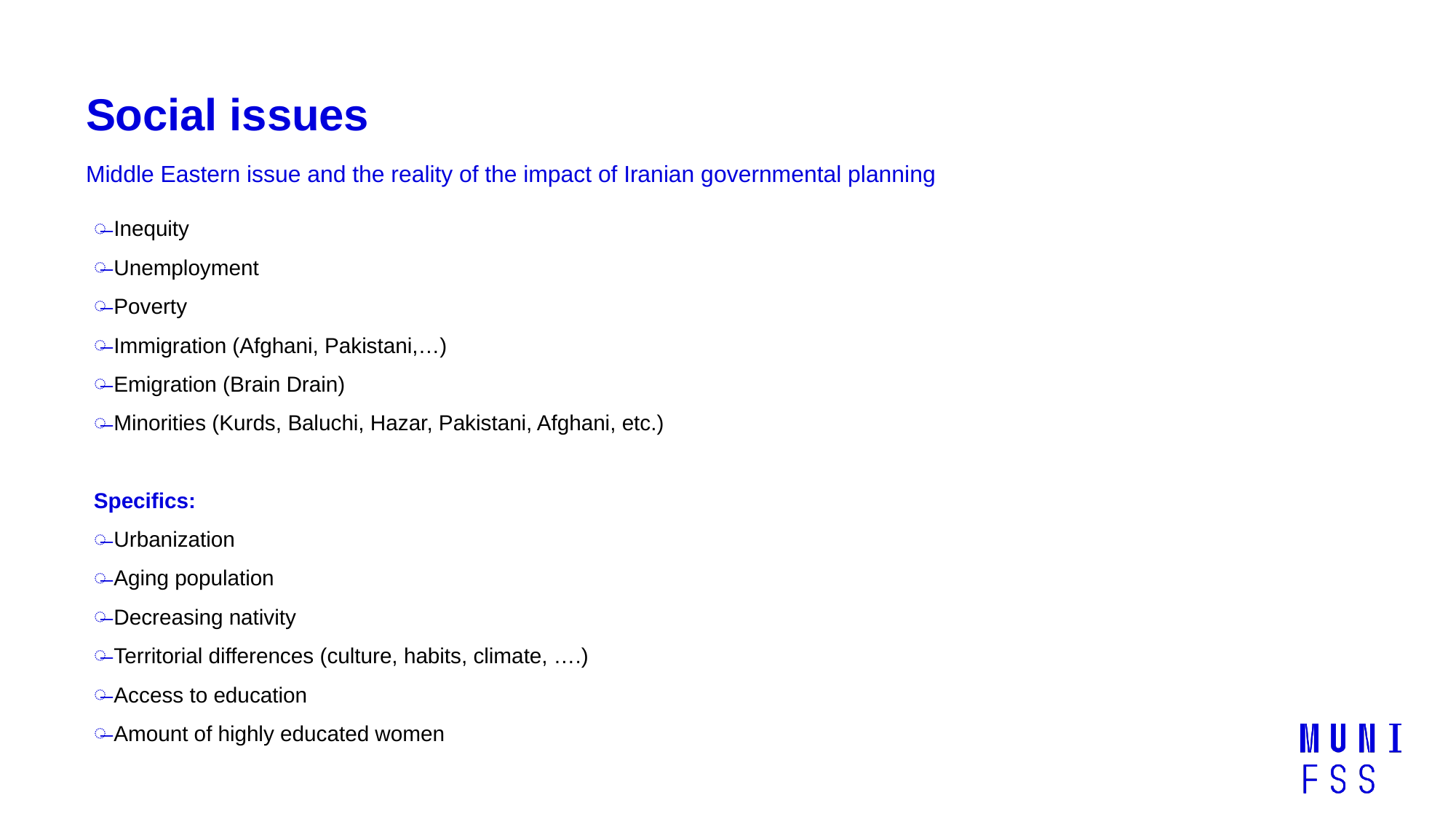

# Social issues
Middle Eastern issue and the reality of the impact of Iranian governmental planning
Inequity
Unemployment
Poverty
Immigration (Afghani, Pakistani,…)
Emigration (Brain Drain)
Minorities (Kurds, Baluchi, Hazar, Pakistani, Afghani, etc.)

Specifics:
Urbanization
Aging population
Decreasing nativity
Territorial differences (culture, habits, climate, ….)
Access to education
Amount of highly educated women